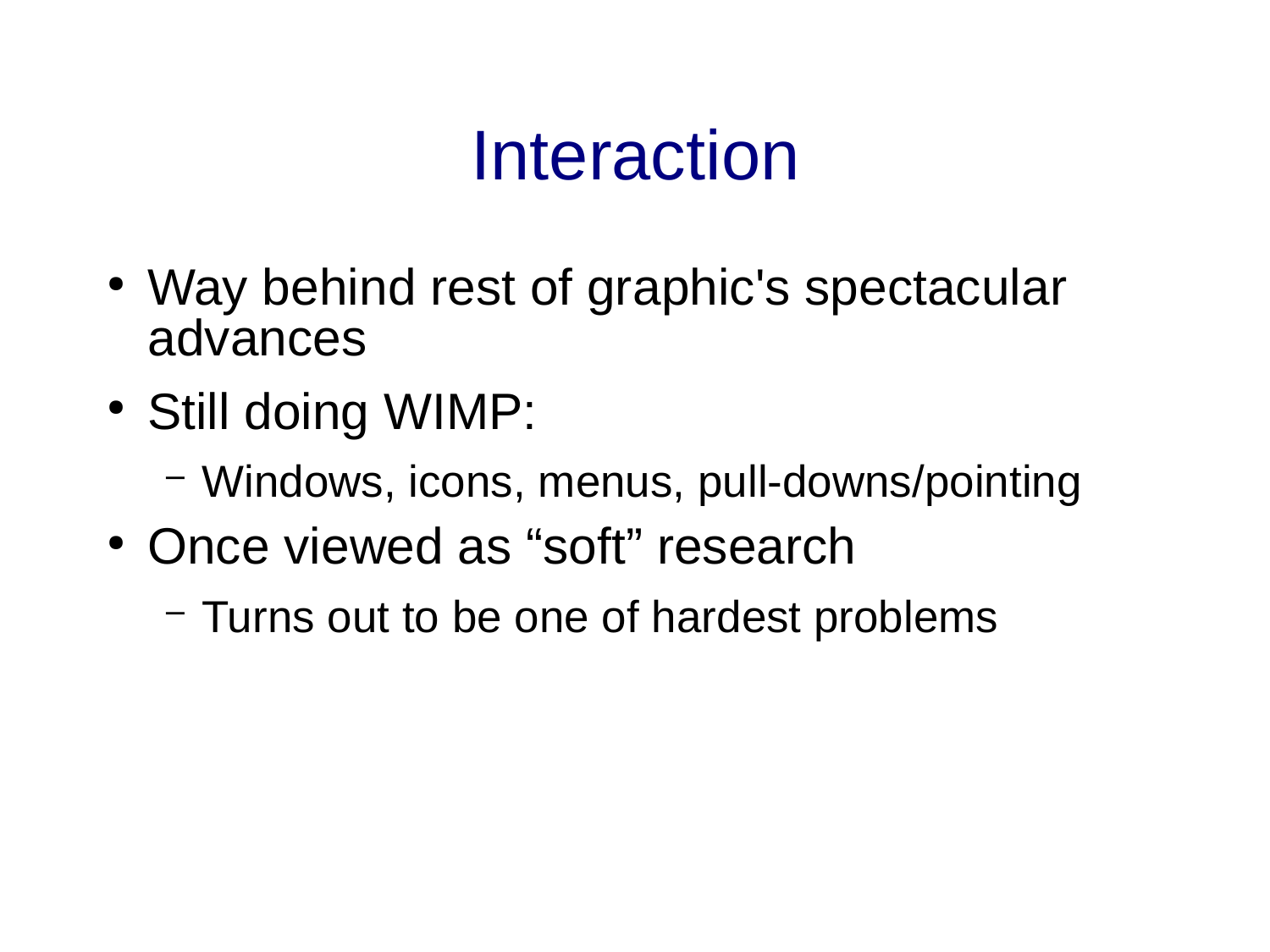

# Interaction
Way behind rest of graphic's spectacular advances
Still doing WIMP:
Windows, icons, menus, pull-downs/pointing
Once viewed as “soft” research
Turns out to be one of hardest problems